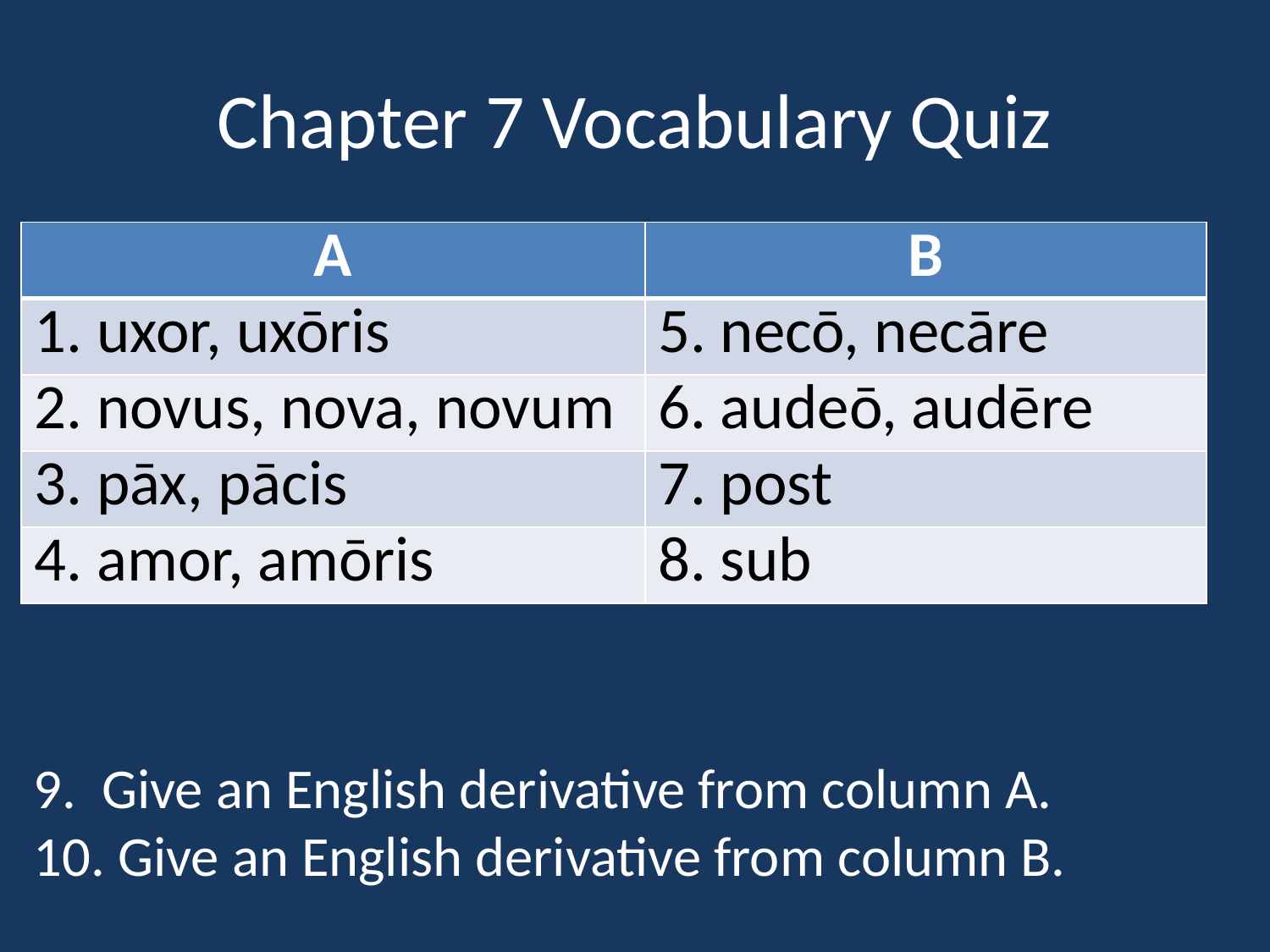

# Chapter 7 Vocabulary Quiz
| A | B |
| --- | --- |
| 1. uxor, uxōris | 5. necō, necāre |
| 2. novus, nova, novum | 6. audeō, audēre |
| 3. pāx, pācis | 7. post |
| 4. amor, amōris | 8. sub |
9.  Give an English derivative from column A.
10. Give an English derivative from column B.